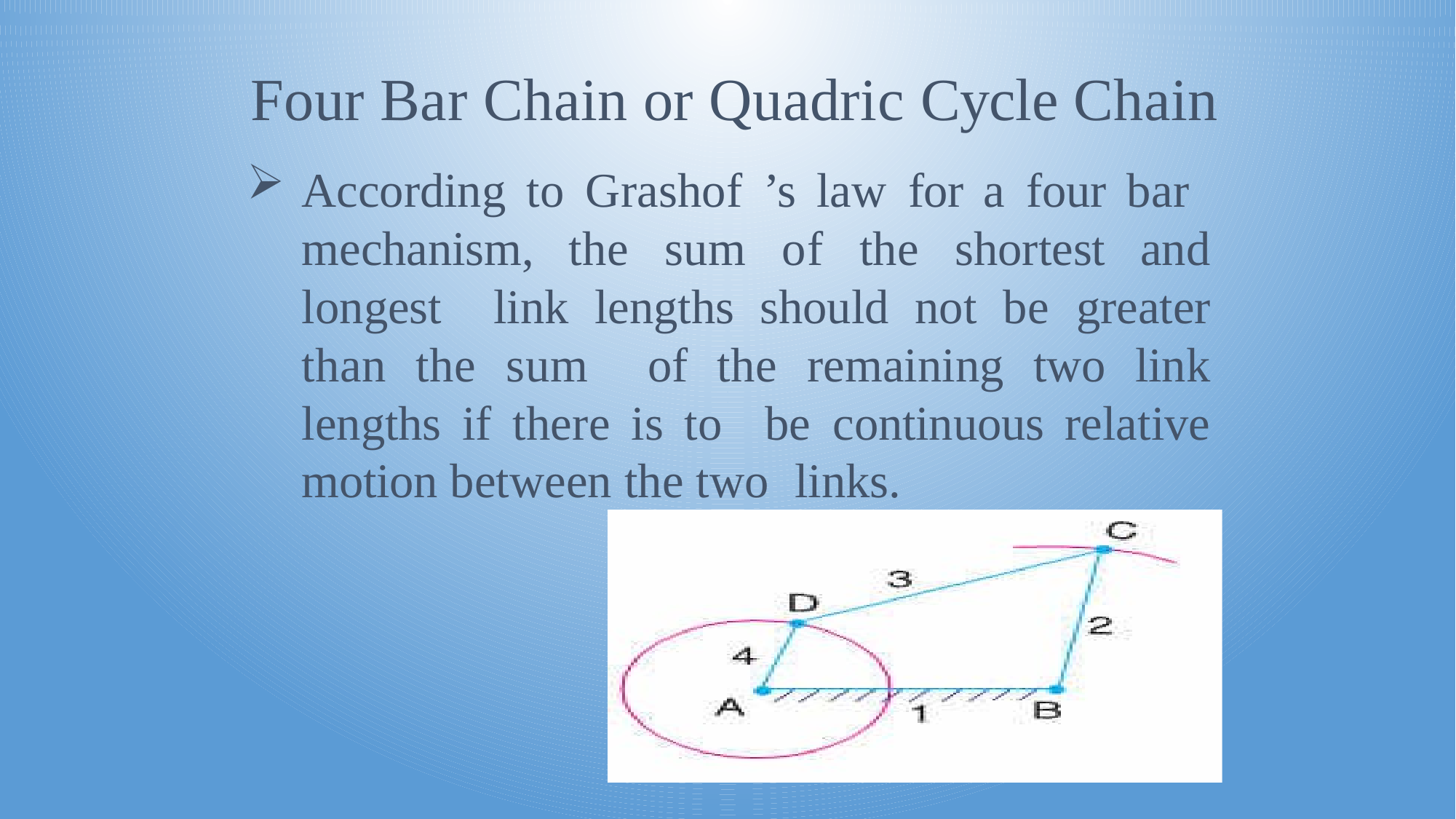

# Four Bar Chain or Quadric Cycle Chain
According to Grashof ’s law for a four bar  mechanism, the sum of the shortest and longest  link lengths should not be greater than the sum  of the remaining two link lengths if there is to  be continuous relative motion between the two  links.